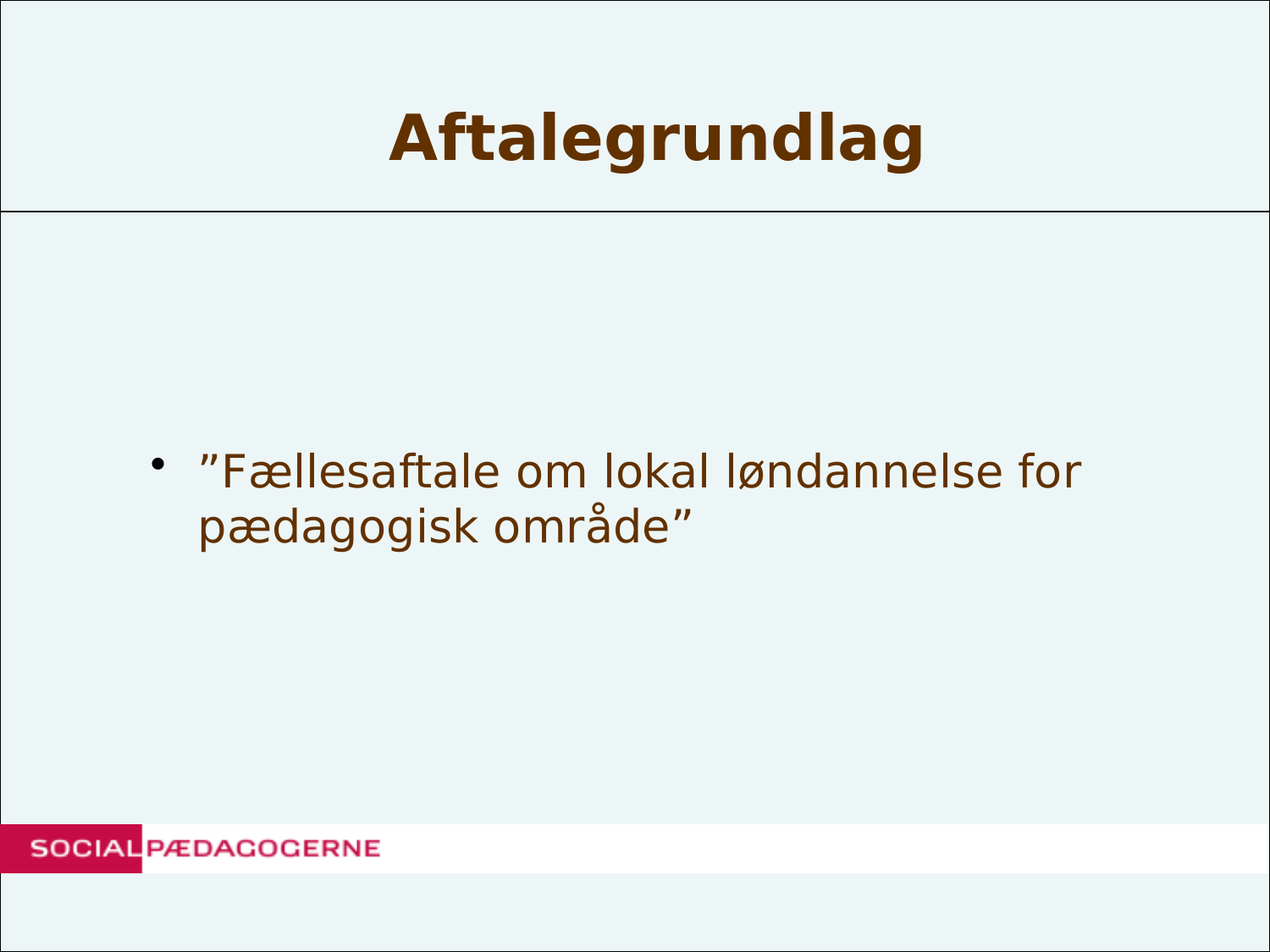

# Aftalegrundlag

”Fællesaftale om lokal løndannelse for pædagogisk område”